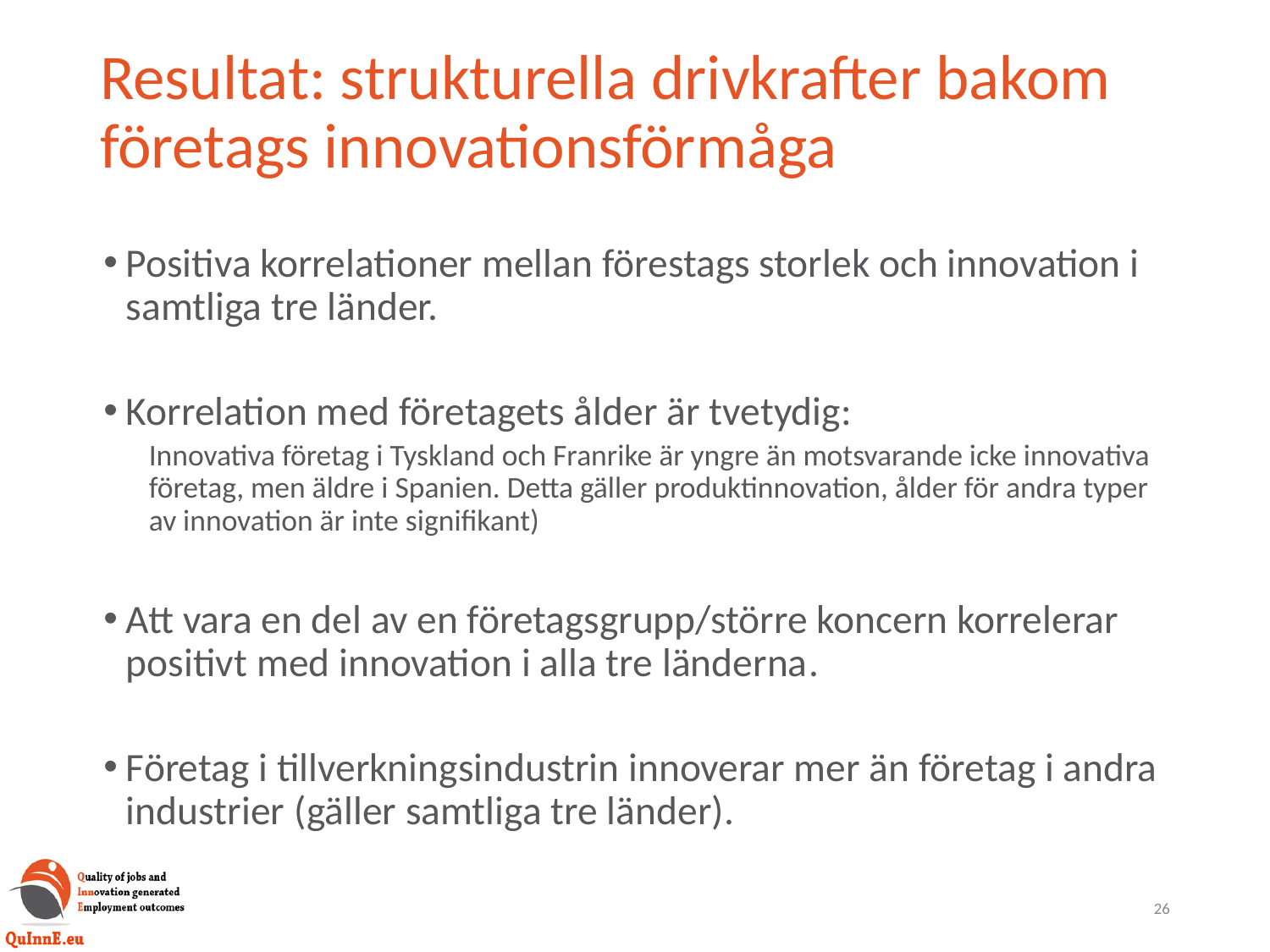

# Resultat: strukturella drivkrafter bakom företags innovationsförmåga
Positiva korrelationer mellan förestags storlek och innovation i samtliga tre länder.

Korrelation med företagets ålder är tvetydig:
Innovativa företag i Tyskland och Franrike är yngre än motsvarande icke innovativa företag, men äldre i Spanien. Detta gäller produktinnovation, ålder för andra typer av innovation är inte signifikant)

Att vara en del av en företagsgrupp/större koncern korrelerar positivt med innovation i alla tre länderna.

Företag i tillverkningsindustrin innoverar mer än företag i andra industrier (gäller samtliga tre länder).
26